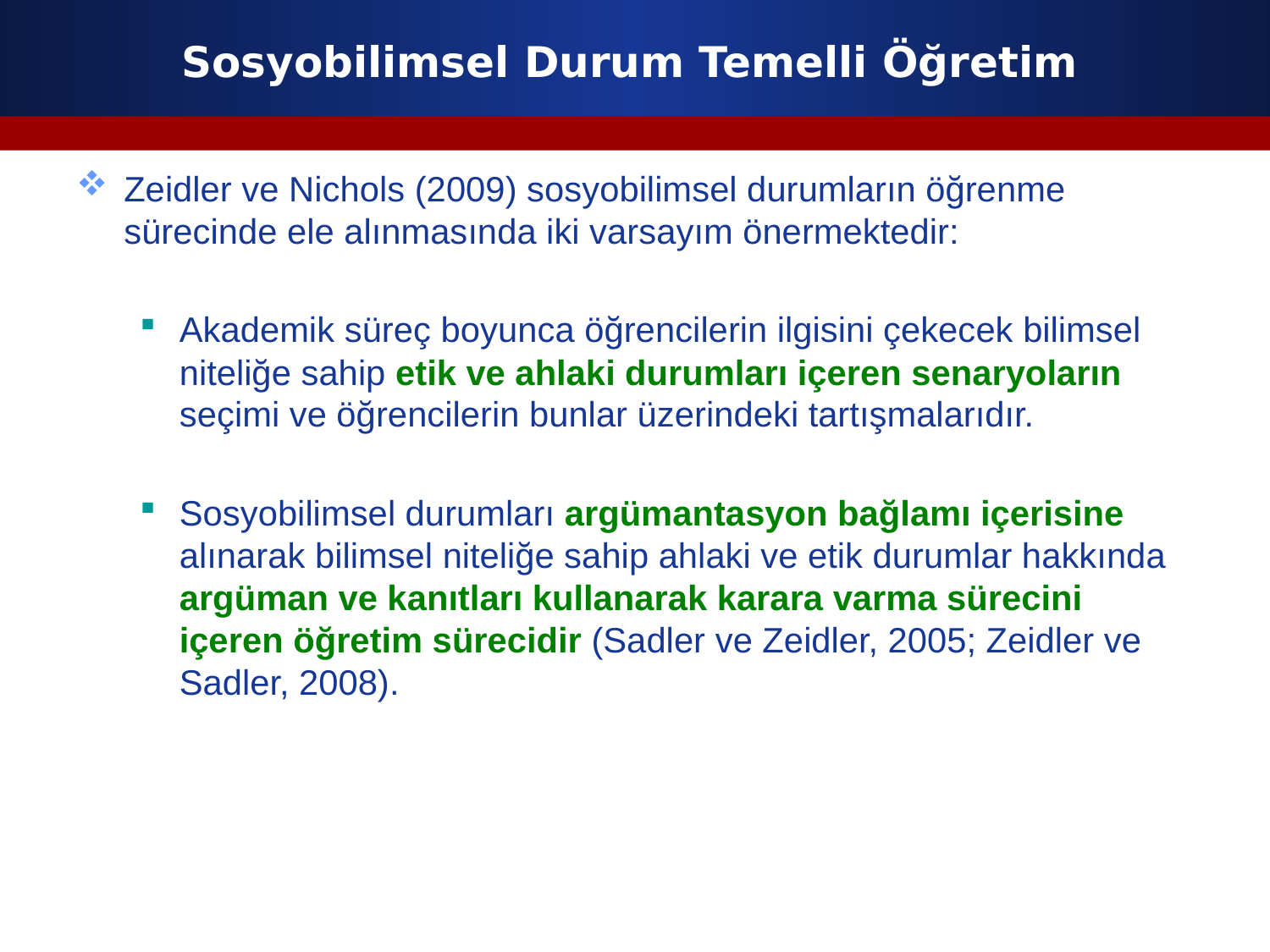

# Sosyobilimsel Durum Temelli Öğretim
Zeidler ve Nichols (2009) sosyobilimsel durumların öğrenme sürecinde ele alınmasında iki varsayım önermektedir:

Akademik süreç boyunca öğrencilerin ilgisini çekecek bilimsel niteliğe sahip etik ve ahlaki durumları içeren senaryoların seçimi ve öğrencilerin bunlar üzerindeki tartışmalarıdır.

Sosyobilimsel durumları argümantasyon bağlamı içerisine alınarak bilimsel niteliğe sahip ahlaki ve etik durumlar hakkında argüman ve kanıtları kullanarak karara varma sürecini içeren öğretim sürecidir (Sadler ve Zeidler, 2005; Zeidler ve Sadler, 2008).